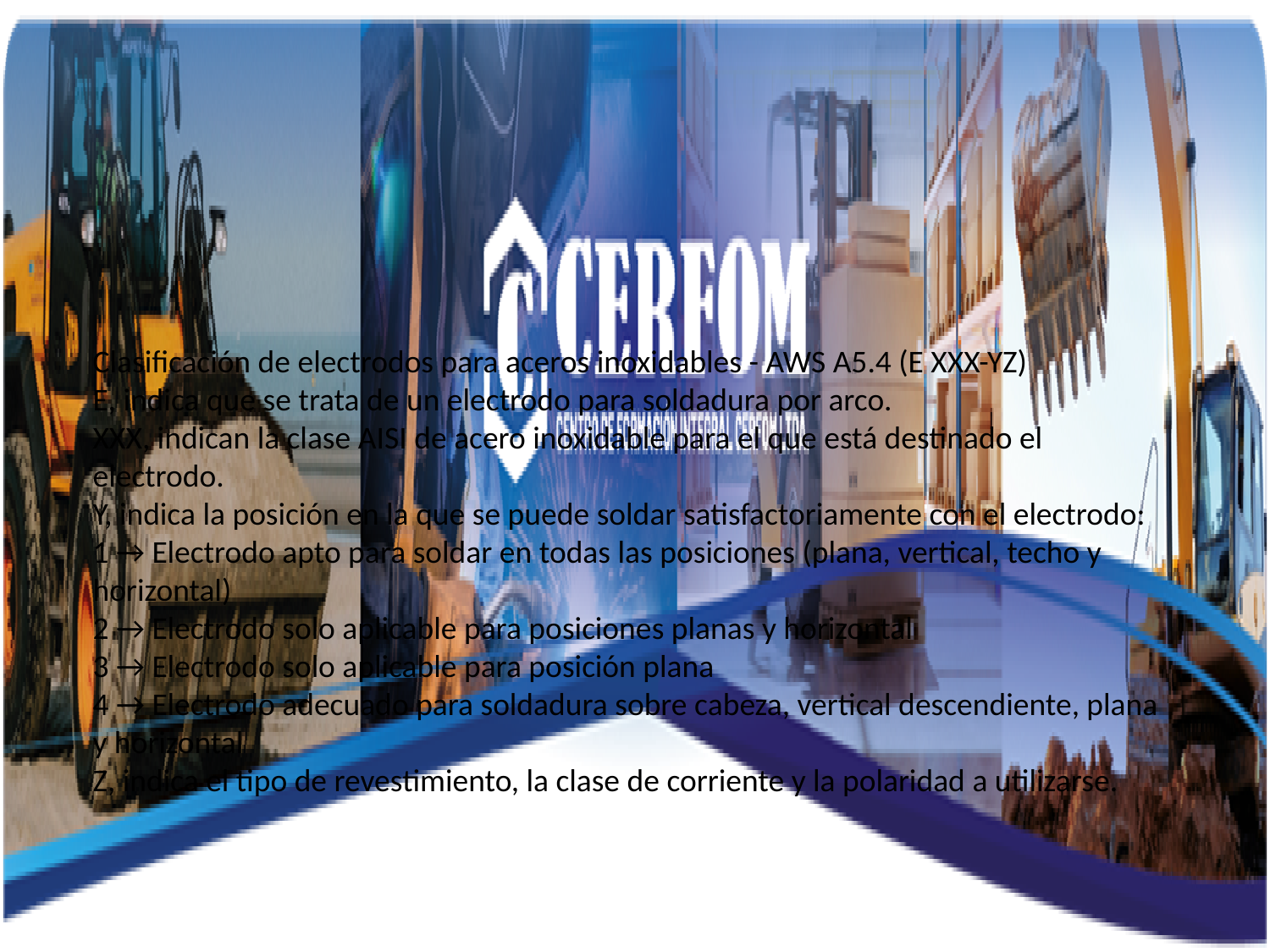

Clasificación de electrodos para aceros inoxidables - AWS A5.4 (E XXX-YZ)
E, indica que se trata de un electrodo para soldadura por arco.
XXX, indican la clase AISI de acero inoxidable para el que está destinado el electrodo.
Y, indica la posición en la que se puede soldar satisfactoriamente con el electrodo:
1 → Electrodo apto para soldar en todas las posiciones (plana, vertical, techo y horizontal)
2 → Electrodo solo aplicable para posiciones planas y horizontal
3 → Electrodo solo aplicable para posición plana
4 → Electrodo adecuado para soldadura sobre cabeza, vertical descendiente, plana y horizontal
Z, indica el tipo de revestimiento, la clase de corriente y la polaridad a utilizarse.